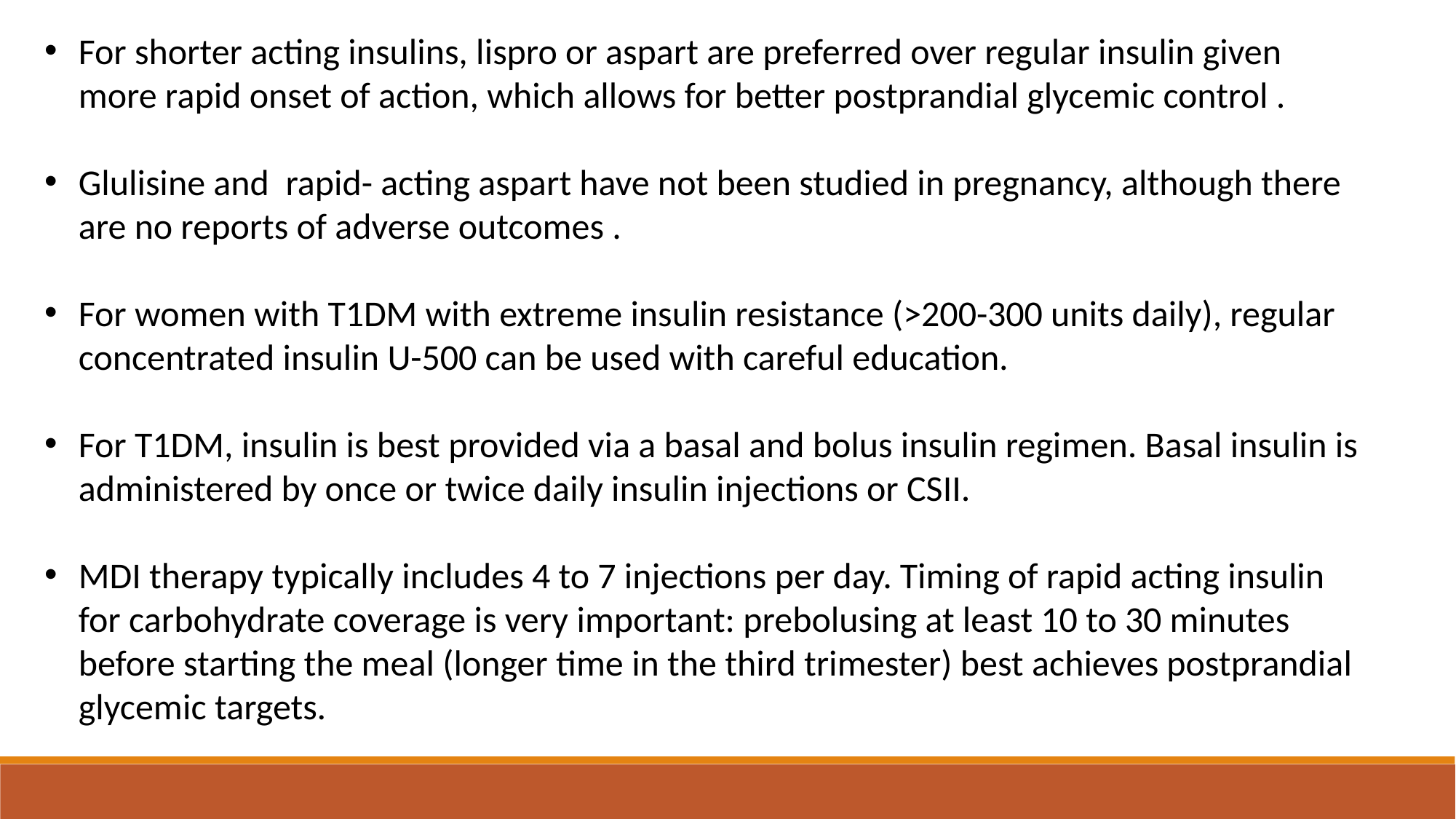

For shorter acting insulins, lispro or aspart are preferred over regular insulin given more rapid onset of action, which allows for better postprandial glycemic control .

Glulisine and  rapid- acting aspart have not been studied in pregnancy, although there are no reports of adverse outcomes .

For women with T1DM with extreme insulin resistance (>200-300 units daily), regular concentrated insulin U-500 can be used with careful education.

For T1DM, insulin is best provided via a basal and bolus insulin regimen. Basal insulin is administered by once or twice daily insulin injections or CSII.

MDI therapy typically includes 4 to 7 injections per day. Timing of rapid acting insulin for carbohydrate coverage is very important: prebolusing at least 10 to 30 minutes before starting the meal (longer time in the third trimester) best achieves postprandial glycemic targets.